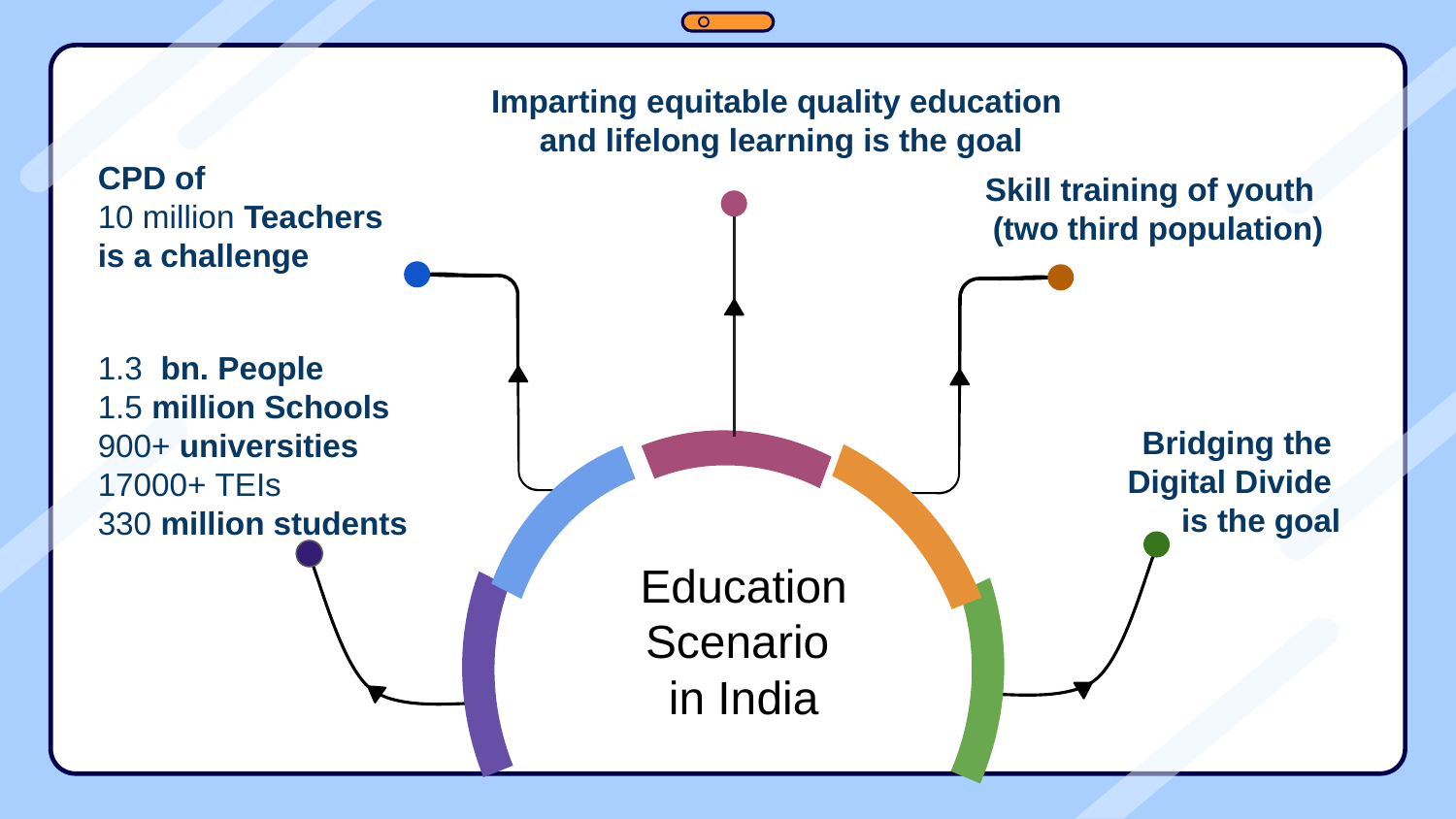

Imparting equitable quality education
and lifelong learning is the goal
CPD of
10 million Teachers
is a challenge
Skill training of youth
(two third population)

1.3  bn. People
1.5 million Schools
900+ universities
17000+ TEIs
330 million students

Bridging the
Digital Divide
is the goal

Education
Scenario
in India